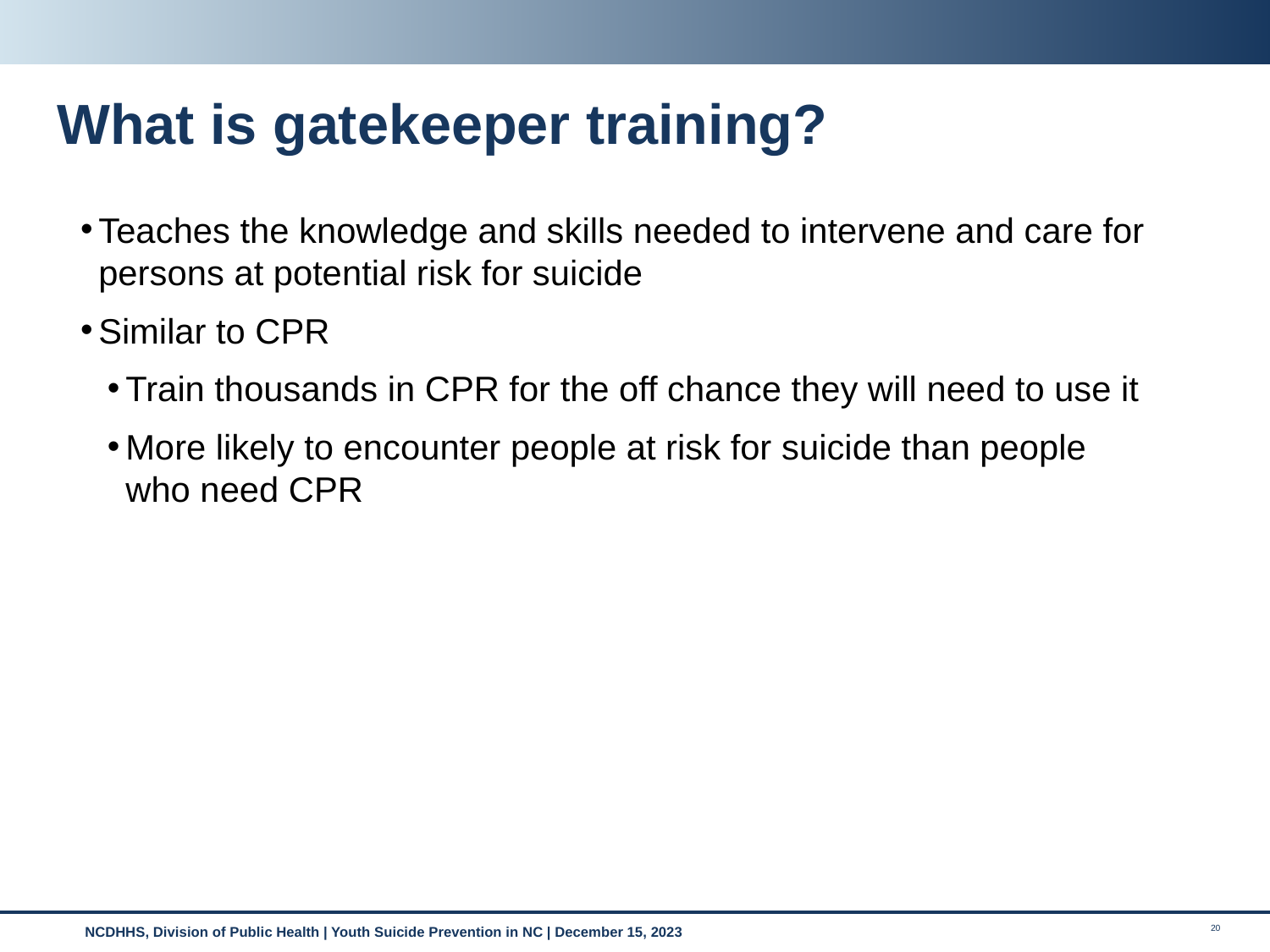

# What is gatekeeper training?
Teaches the knowledge and skills needed to intervene and care for persons at potential risk for suicide
Similar to CPR
Train thousands in CPR for the off chance they will need to use it
More likely to encounter people at risk for suicide than people who need CPR